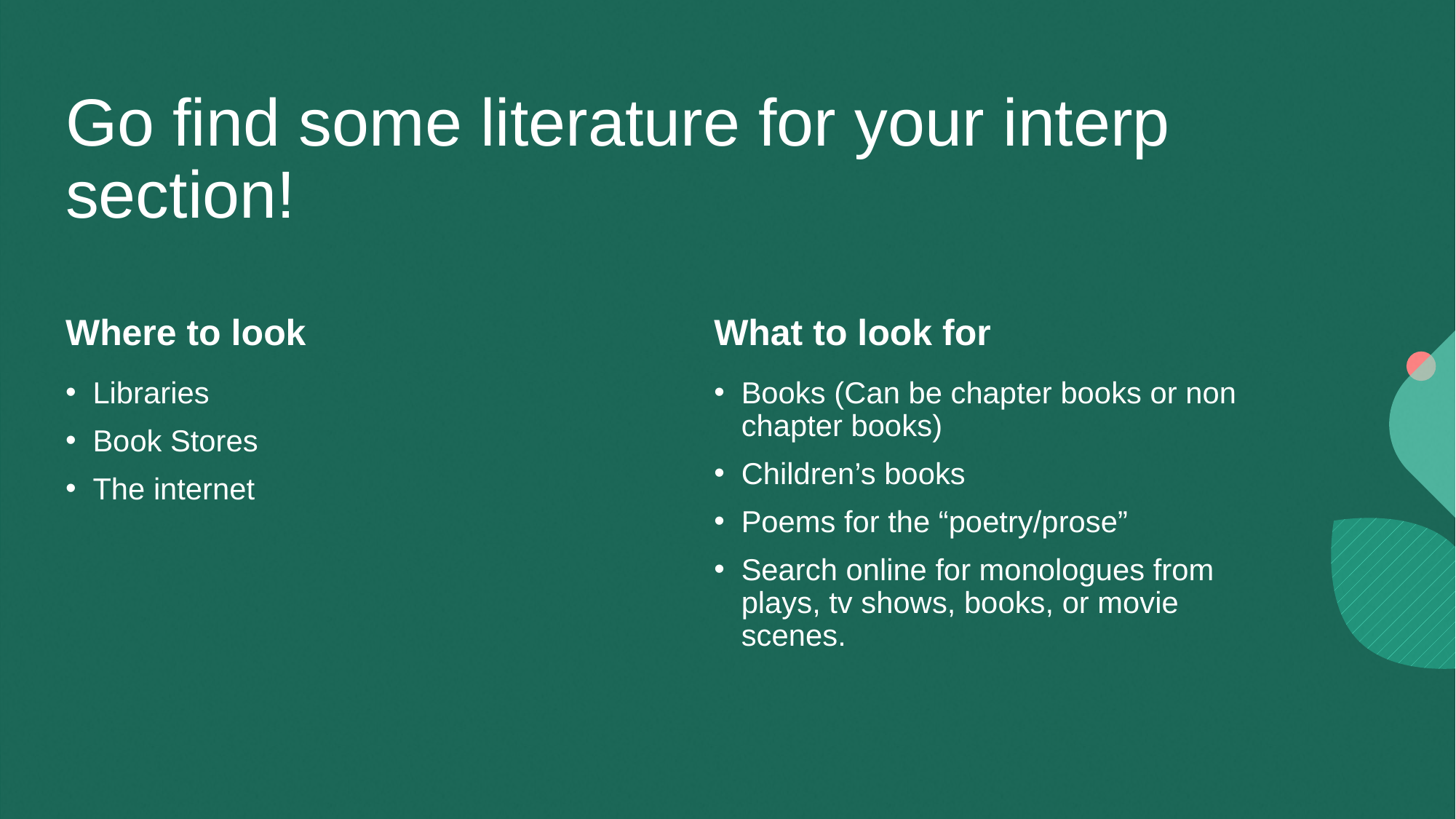

# Go find some literature for your interp section!
Where to look
What to look for
Libraries
Book Stores
The internet

Books (Can be chapter books or non chapter books)
Children’s books
Poems for the “poetry/prose”
Search online for monologues from plays, tv shows, books, or movie scenes.